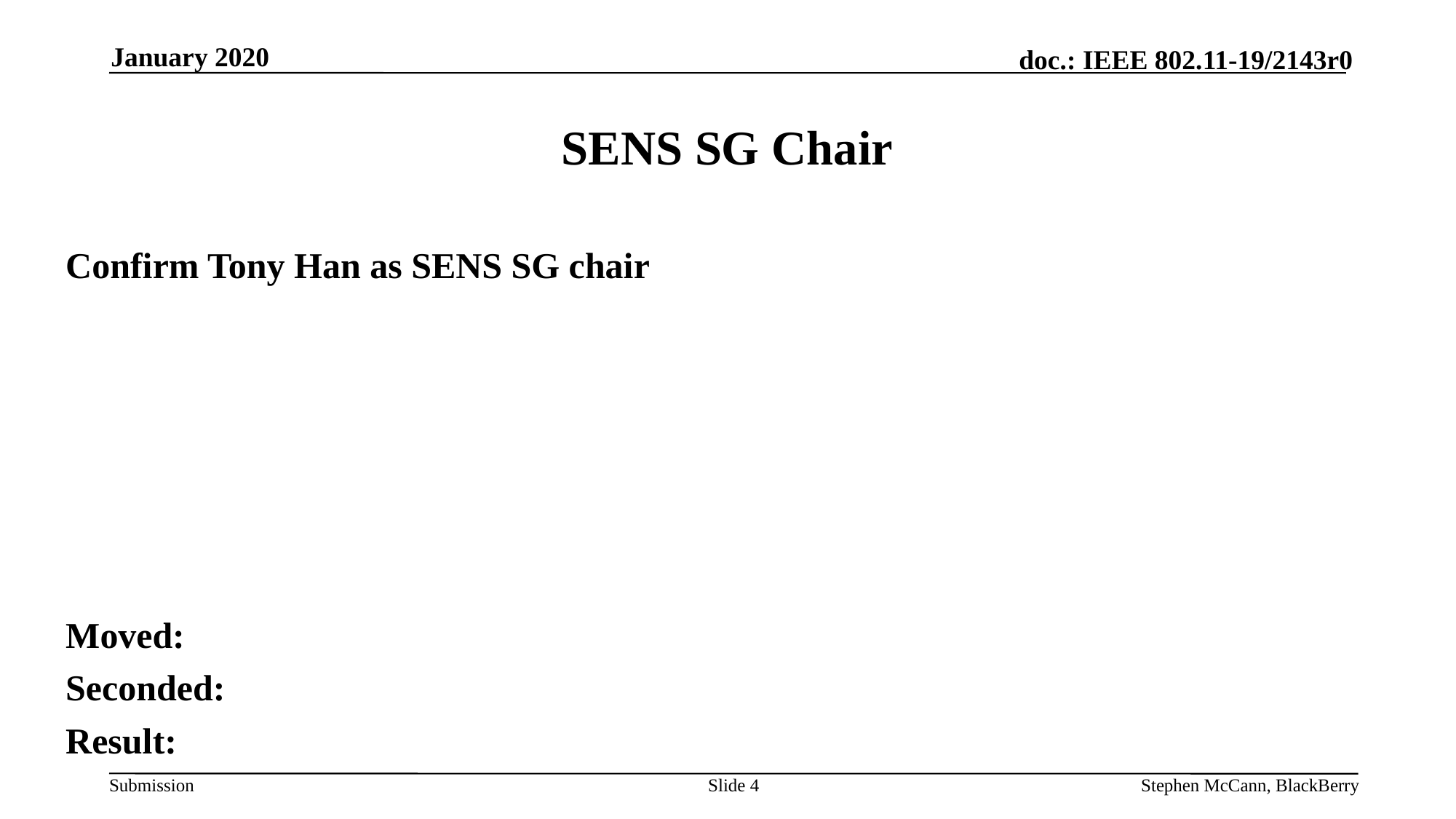

January 2020
# SENS SG Chair
Confirm Tony Han as SENS SG chair

Moved:
Seconded:
Result:

Slide 4
Stephen McCann, BlackBerry